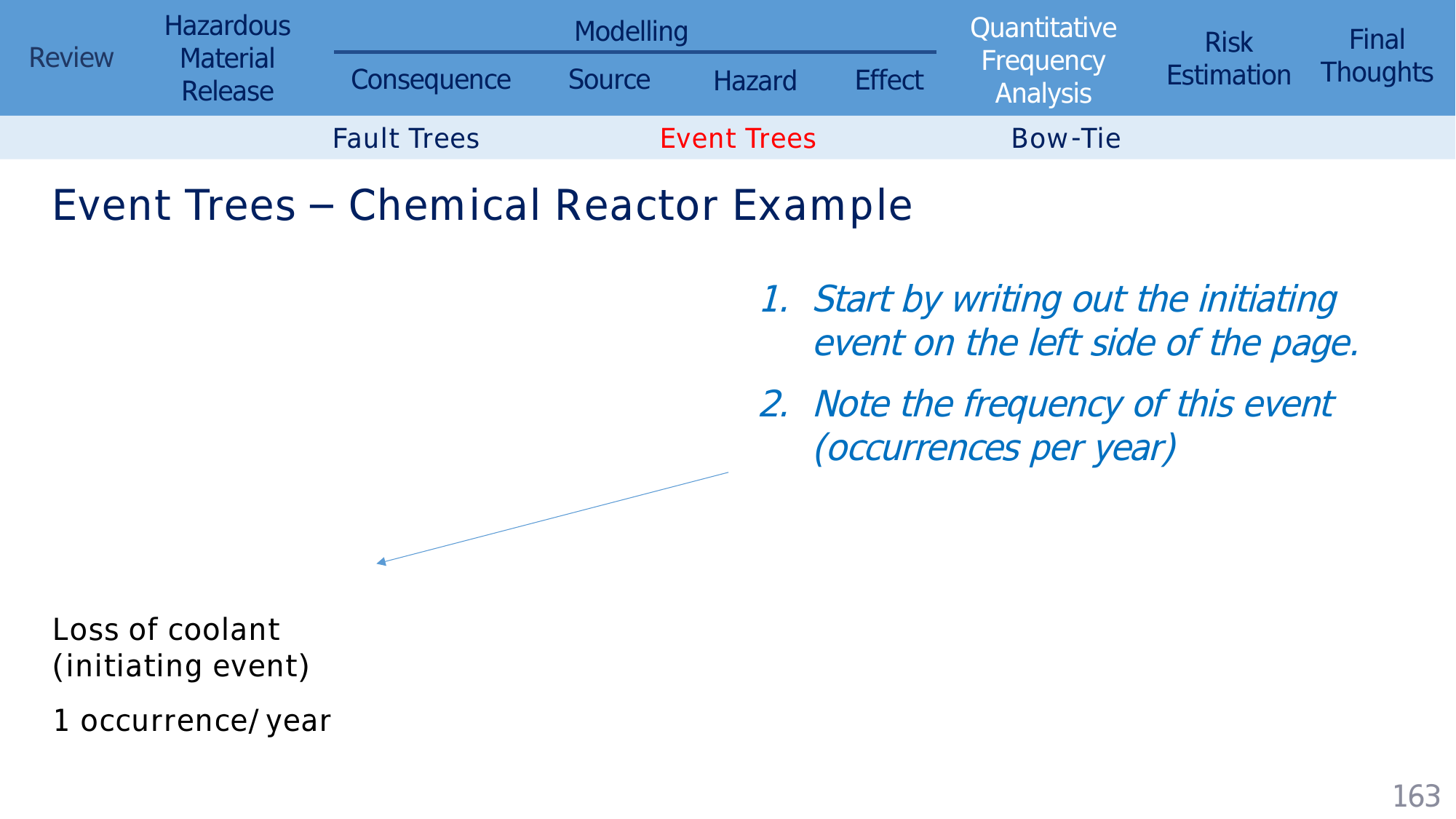

Fault Trees  	    	Event Trees		   Bow-Tie
Event Trees – Chemical Reactor Example
Start by writing out the initiating event on the left side of the page.
Note the frequency of this event (occurrences per year)
Loss of coolant (initiating event)
1 occurrence/year
163